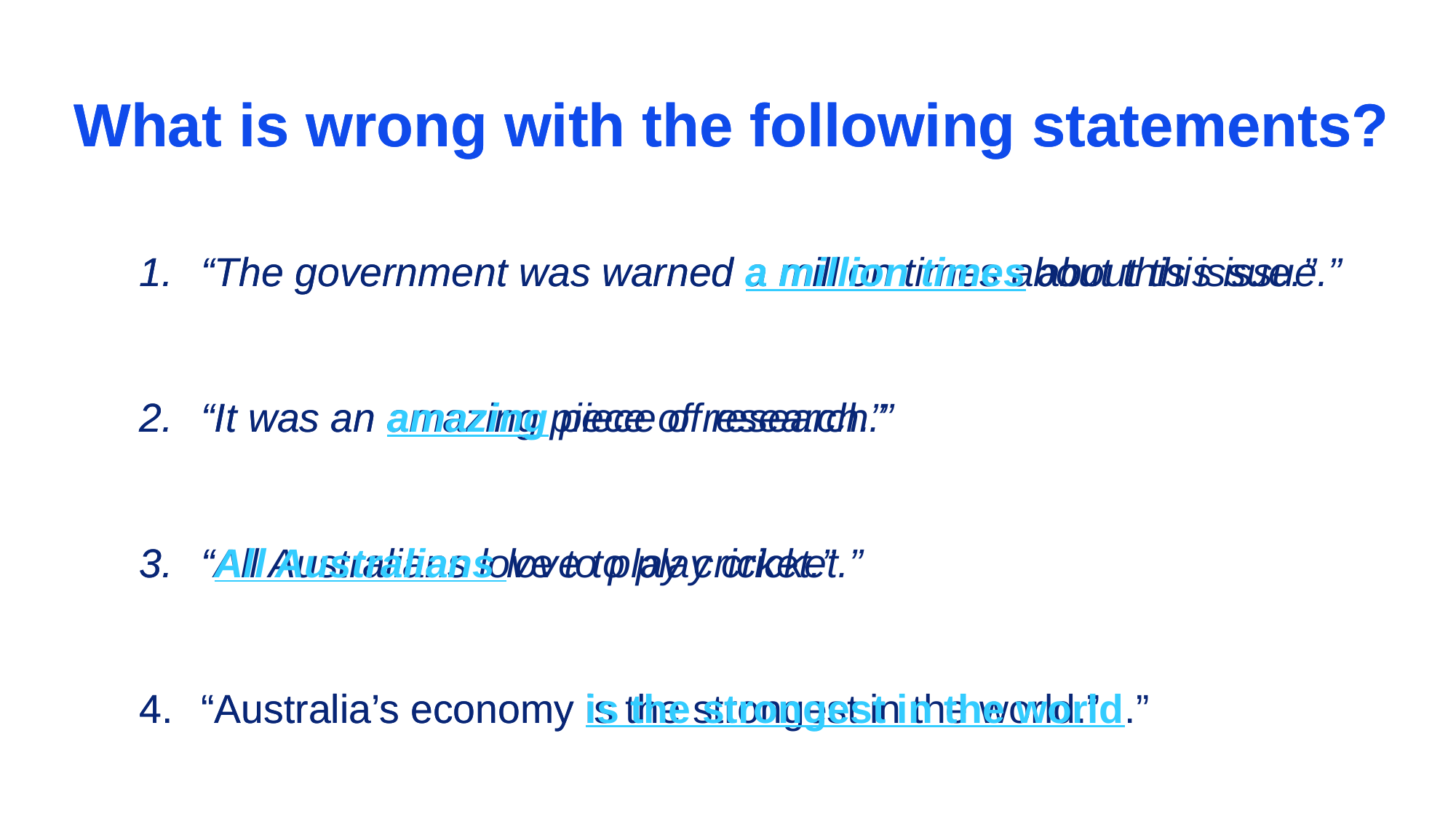

What is wrong with the following statements?

“The government was warned a million times about this issue.”

“It was an amazing piece of research.”

“All Australians love to play cricket.”

“Australia’s economy is the strongest in the world.”

What is wrong with the following statements?

“The government was warned a million times about this issue.”

“It was an amazing piece of research.”

“All Australians love to play cricket.”

“Australia’s economy is the strongest in the world.”